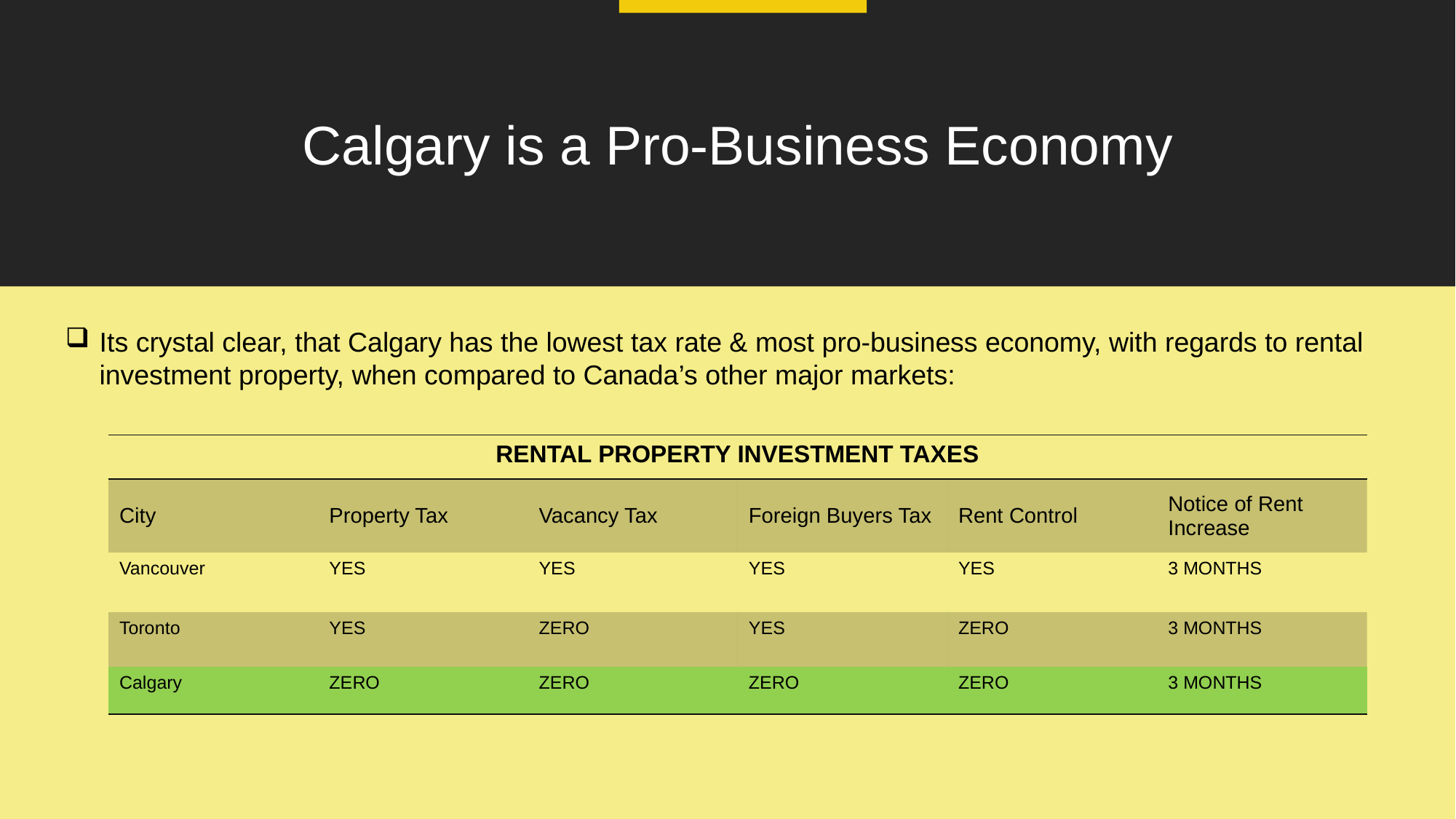

Calgary is a Pro-Business Economy

Its crystal clear, that Calgary has the lowest tax rate & most pro-business economy, with regards to rental investment property, when compared to Canada’s other major markets:

| RENTAL PROPERTY INVESTMENT TAXES |  |  |  |  |  |
| --- | --- | --- | --- | --- | --- |
| City | Property Tax | Vacancy Tax | Foreign Buyers Tax | Rent Control | Notice of Rent Increase |
| Vancouver | YES | YES | YES | YES | 3 MONTHS |
| Toronto | YES | ZERO | YES | ZERO | 3 MONTHS |
| Calgary | ZERO | ZERO | ZERO | ZERO | 3 MONTHS |